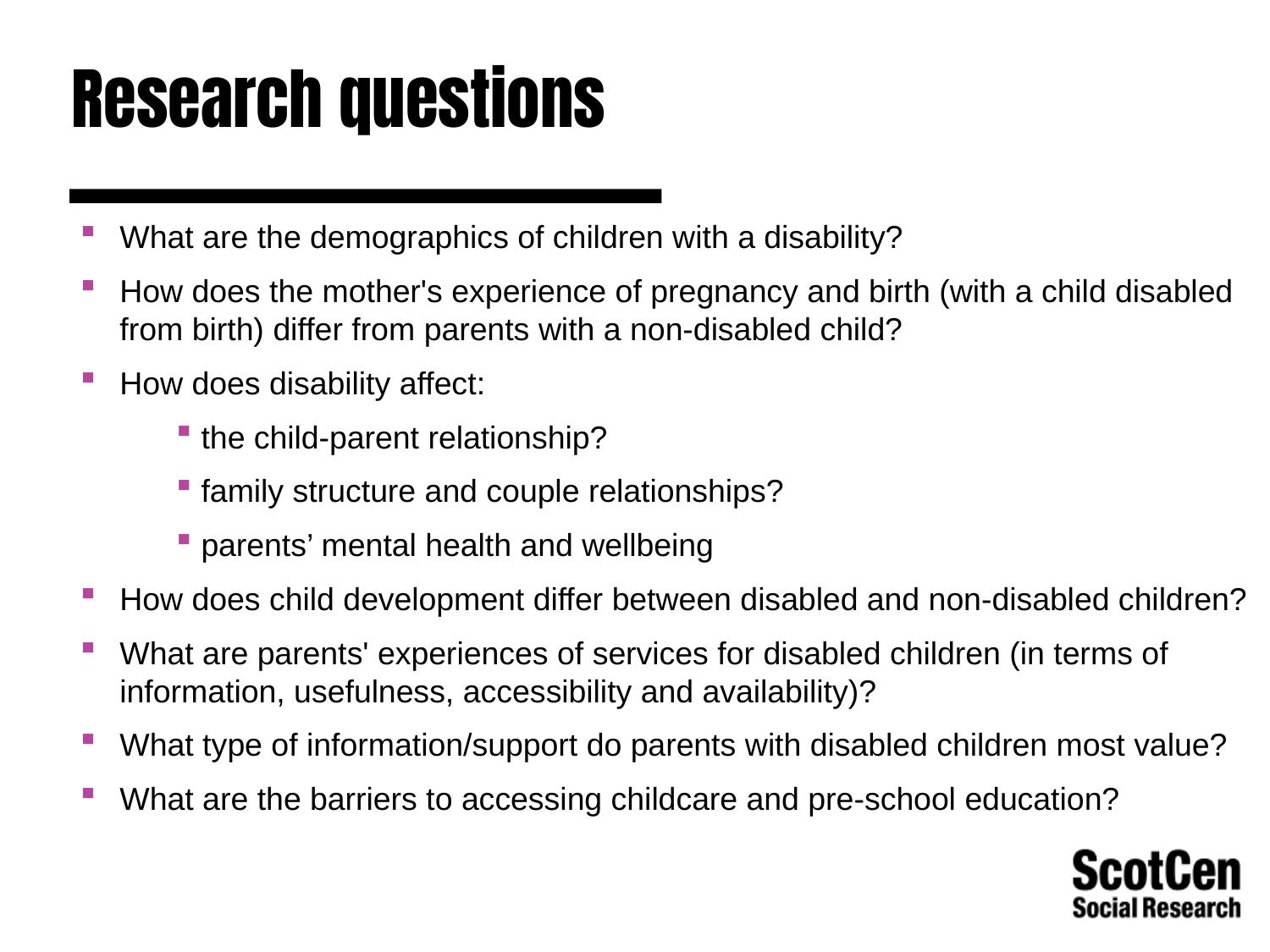

# Research questions

What are the demographics of children with a disability?
How does the mother's experience of pregnancy and birth (with a child disabled from birth) differ from parents with a non-disabled child?
How does disability affect:
 the child-parent relationship?
 family structure and couple relationships?
 parents’ mental health and wellbeing
How does child development differ between disabled and non-disabled children?
What are parents' experiences of services for disabled children (in terms of information, usefulness, accessibility and availability)?
What type of information/support do parents with disabled children most value?
What are the barriers to accessing childcare and pre-school education?